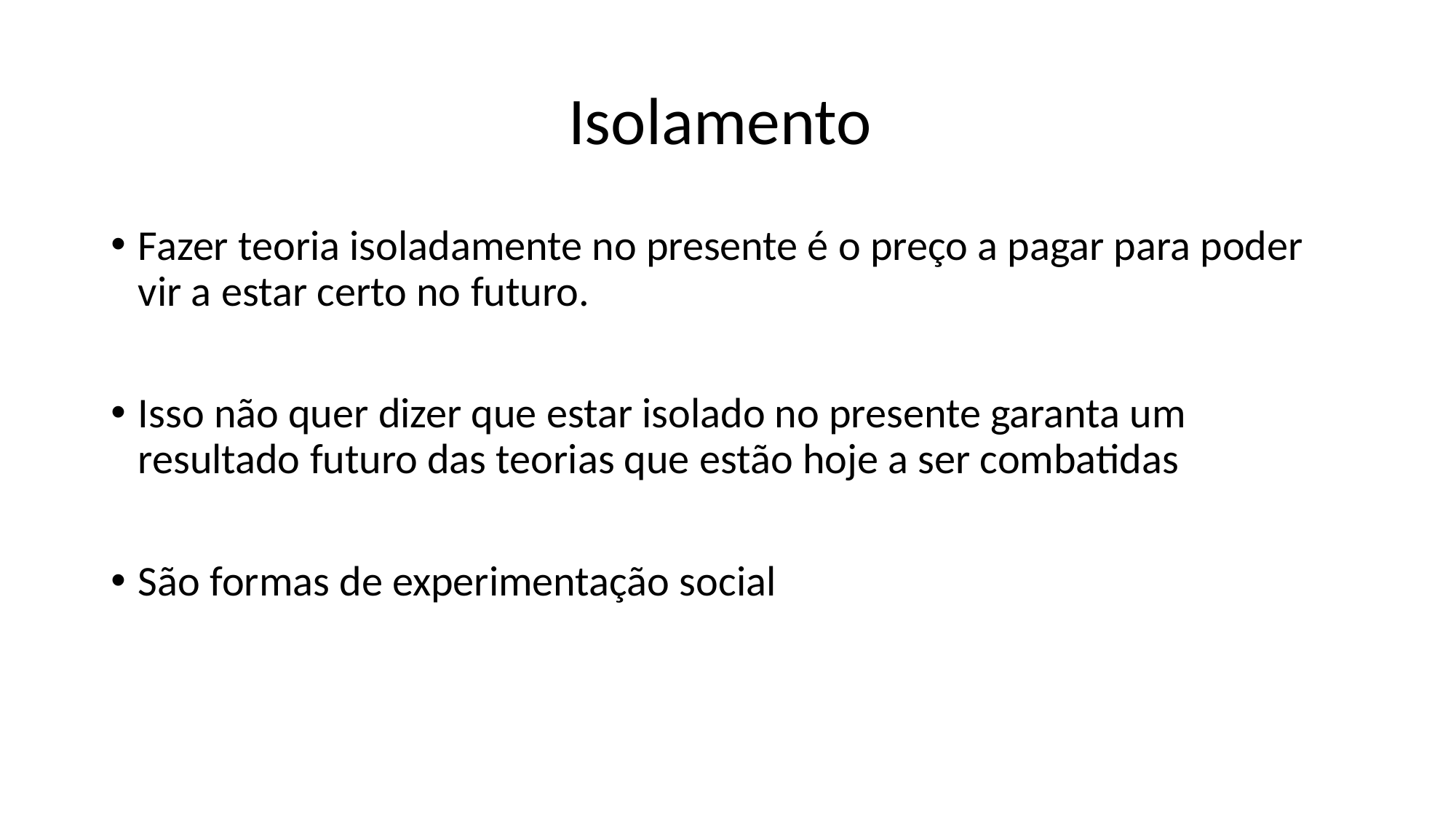

# Isolamento
Fazer teoria isoladamente no presente é o preço a pagar para poder vir a estar certo no futuro.

Isso não quer dizer que estar isolado no presente garanta um resultado futuro das teorias que estão hoje a ser combatidas

São formas de experimentação social